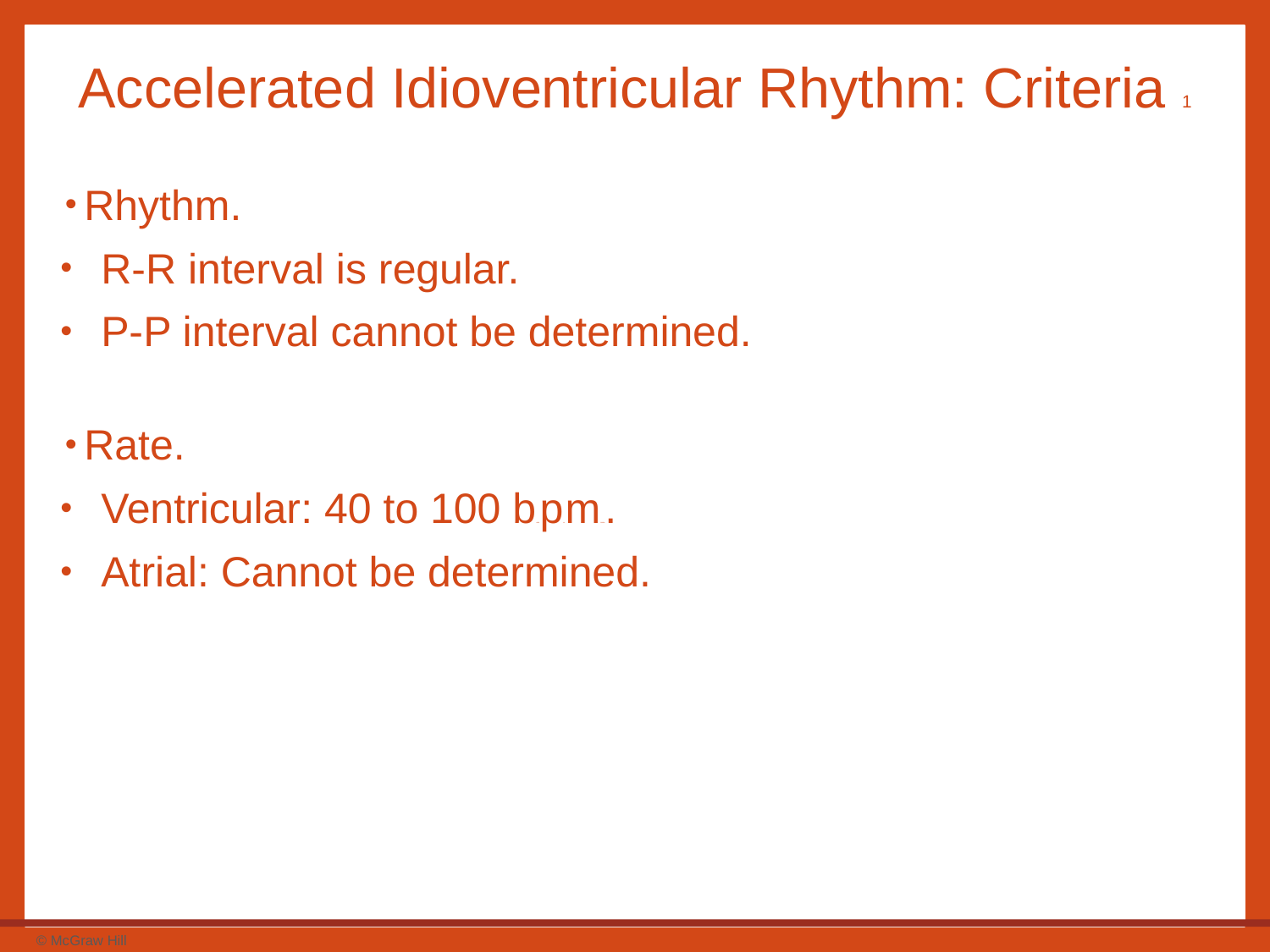

# Accelerated Idioventricular Rhythm: Criteria 1
Rhythm.
R-R interval is regular.
P-P interval cannot be determined.
Rate.
Ventricular: 40 to 100 beats per minutes.
Atrial: Cannot be determined.
39